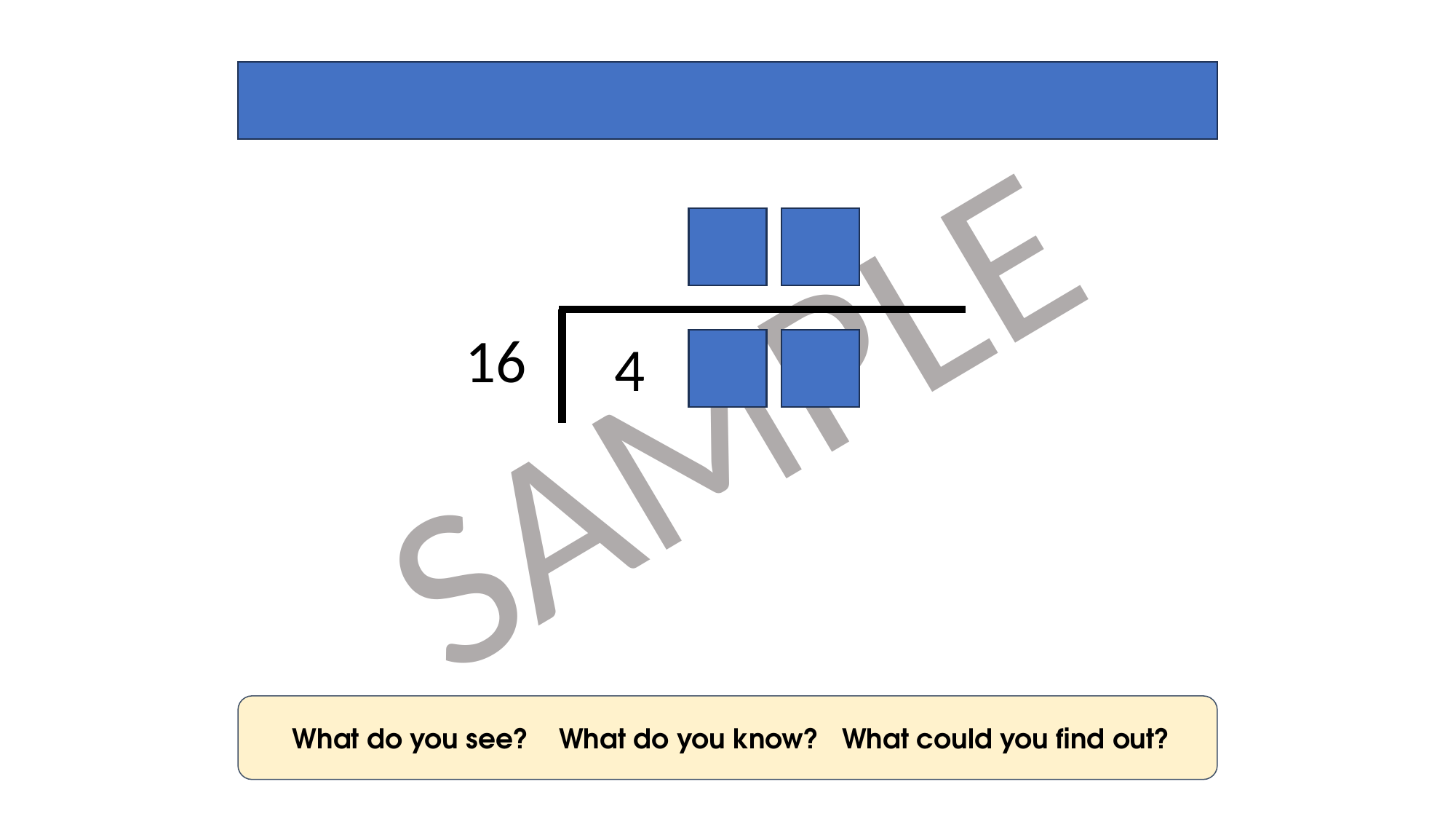

Two digits are missing from the division.

       2     7
16
4     3     2

 What do you see?    What do you know?   What could you find out?